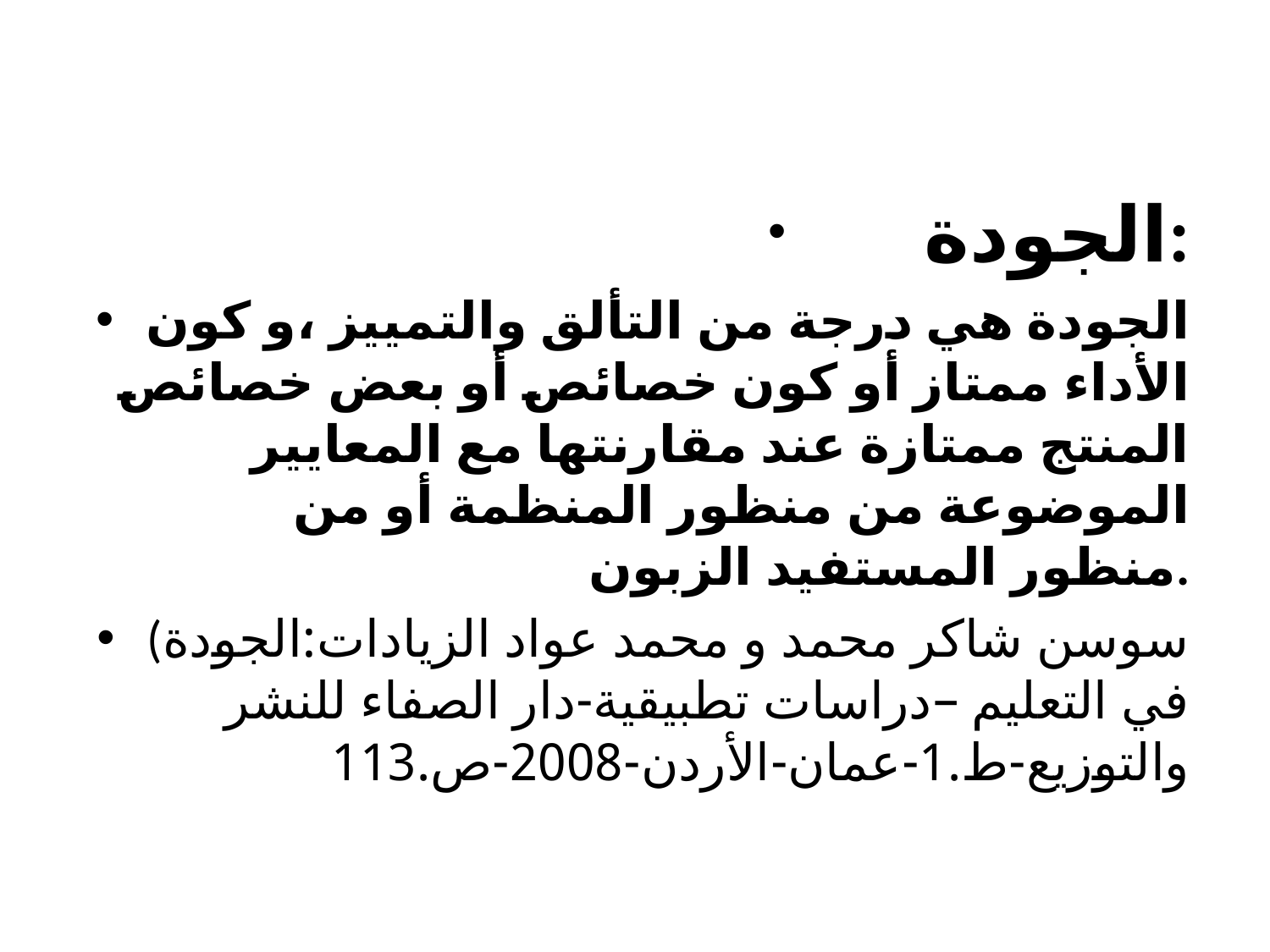

الجودة:
الجودة هي درجة من التألق والتمييز ،و كون الأداء ممتاز أو كون خصائص أو بعض خصائص المنتج ممتازة عند مقارنتها مع المعايير الموضوعة من منظور المنظمة أو من منظور المستفيد الزبون.
(سوسن شاكر محمد و محمد عواد الزيادات:الجودة في التعليم –دراسات تطبيقية-دار الصفاء للنشر والتوزيع-ط.1-عمان-الأردن-2008-ص.113